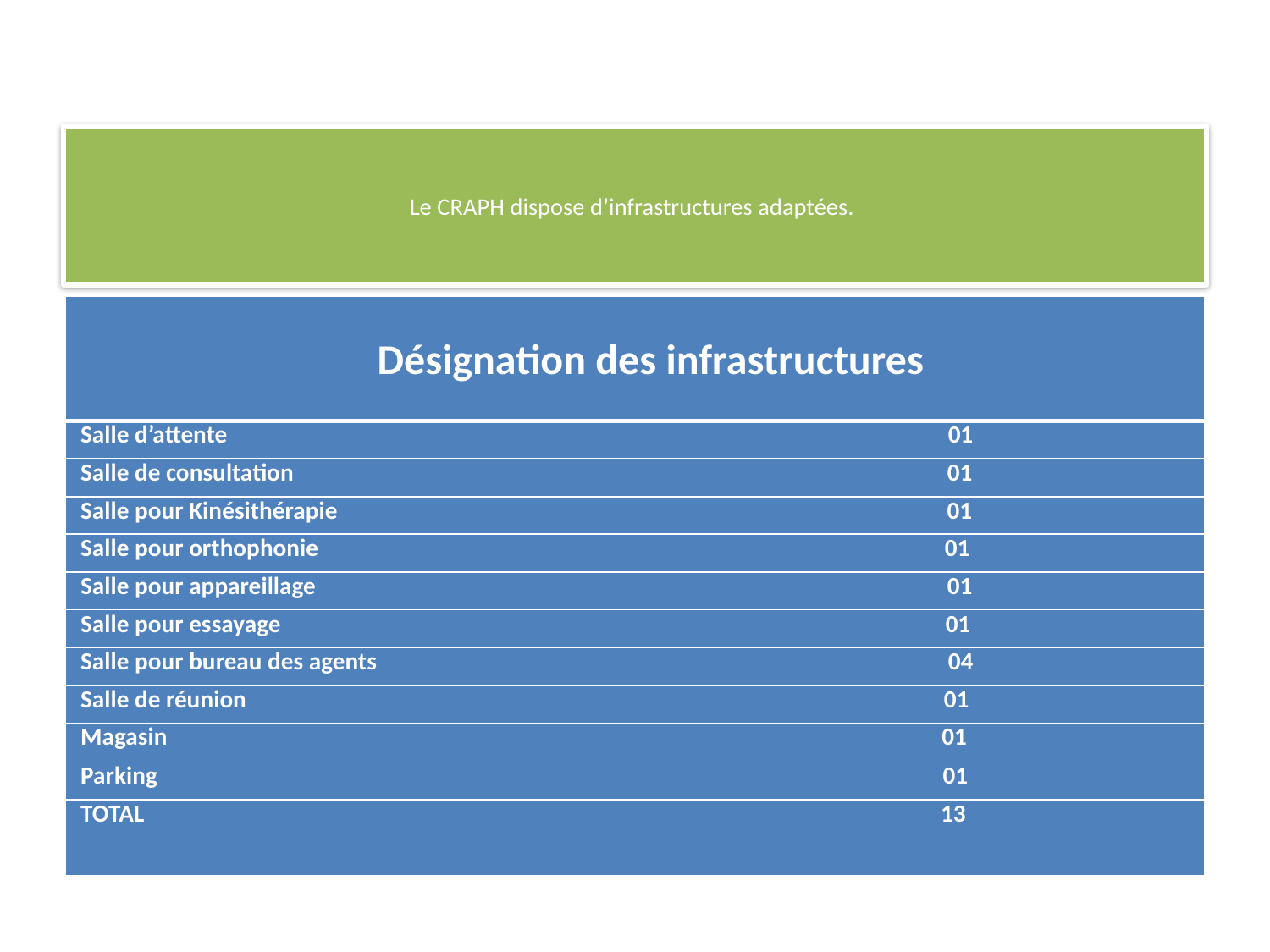

# Le CRAPH dispose d’infrastructures adaptées.
| Désignation des infrastructures |
| --- |
| Salle d’attente 01 |
| Salle de consultation 01 |
| Salle pour Kinésithérapie 01 |
| Salle pour orthophonie 01 |
| Salle pour appareillage 01 |
| Salle pour essayage 01 |
| Salle pour bureau des agents 04 |
| Salle de réunion 01 |
| Magasin 01 |
| Parking 01 |
| TOTAL 13 |